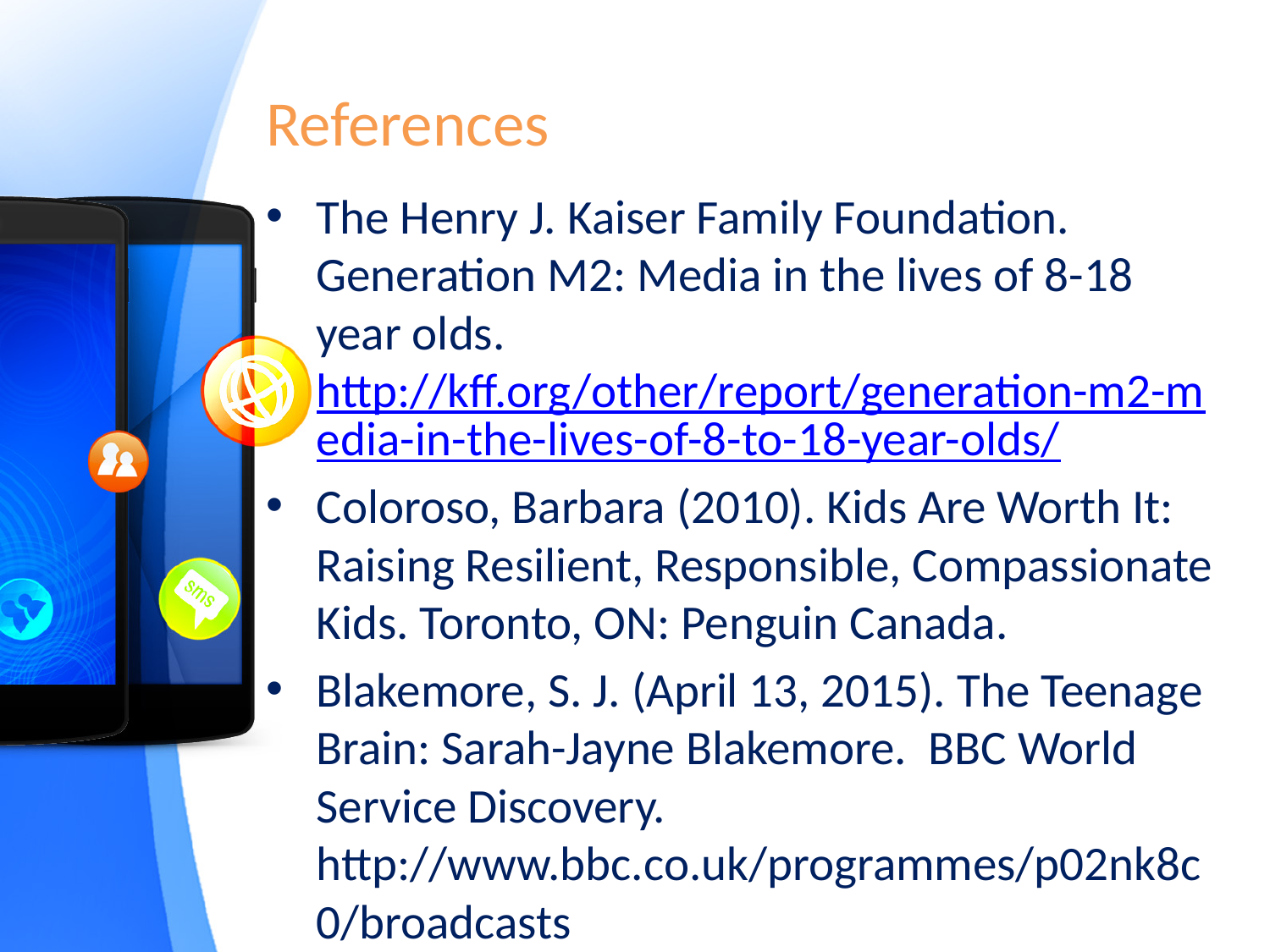

# References
The Henry J. Kaiser Family Foundation. Generation M2: Media in the lives of 8-18 year olds. http://kff.org/other/report/generation-m2-media-in-the-lives-of-8-to-18-year-olds/
Coloroso, Barbara (2010). Kids Are Worth It: Raising Resilient, Responsible, Compassionate Kids. Toronto, ON: Penguin Canada.
Blakemore, S. J. (April 13, 2015). The Teenage Brain: Sarah-Jayne Blakemore.  BBC World Service Discovery. http://www.bbc.co.uk/programmes/p02nk8c0/broadcasts